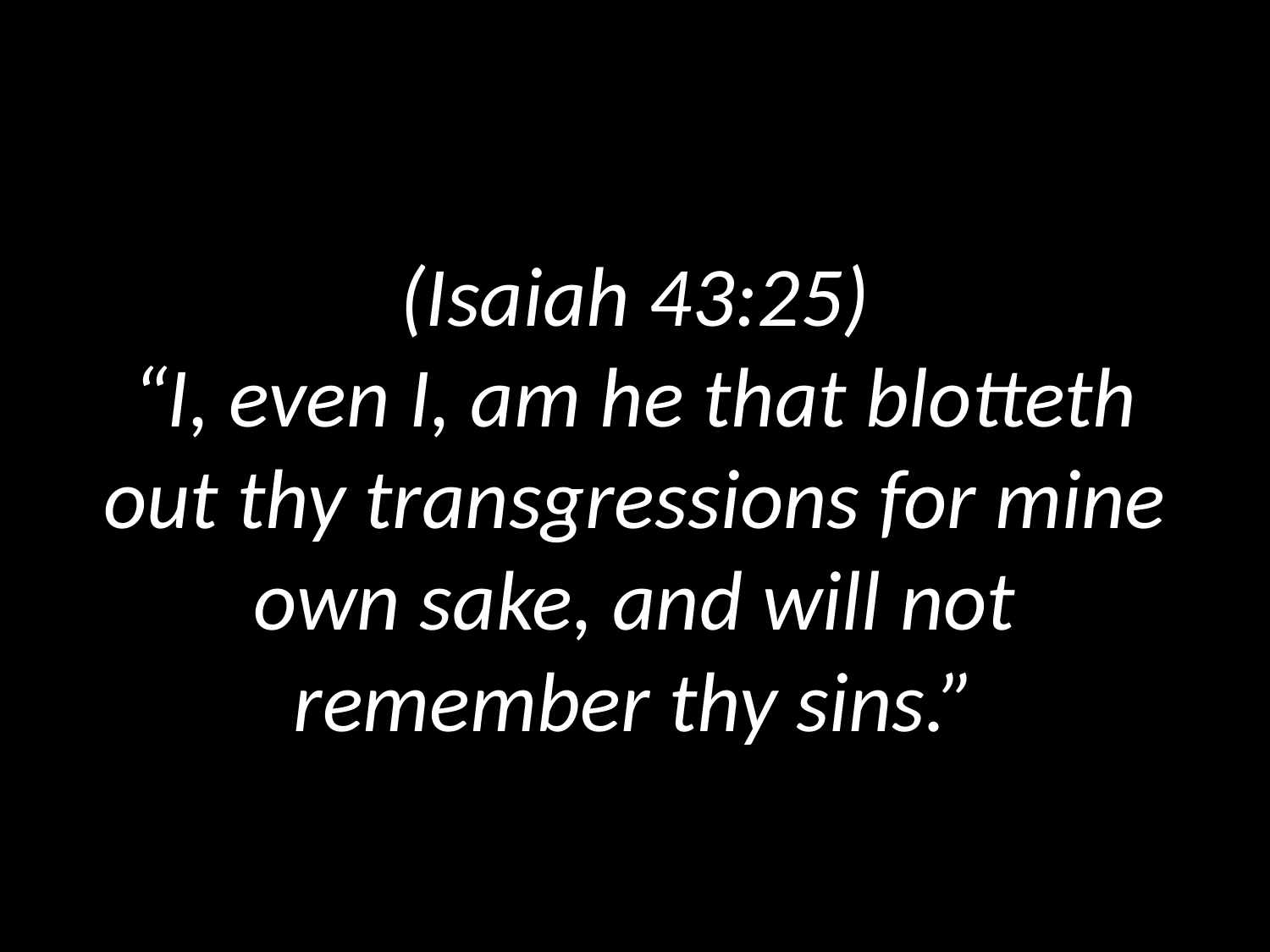

# (Isaiah 43:25) “I, even I, am he that blotteth out thy transgressions for mine own sake, and will not remember thy sins.”